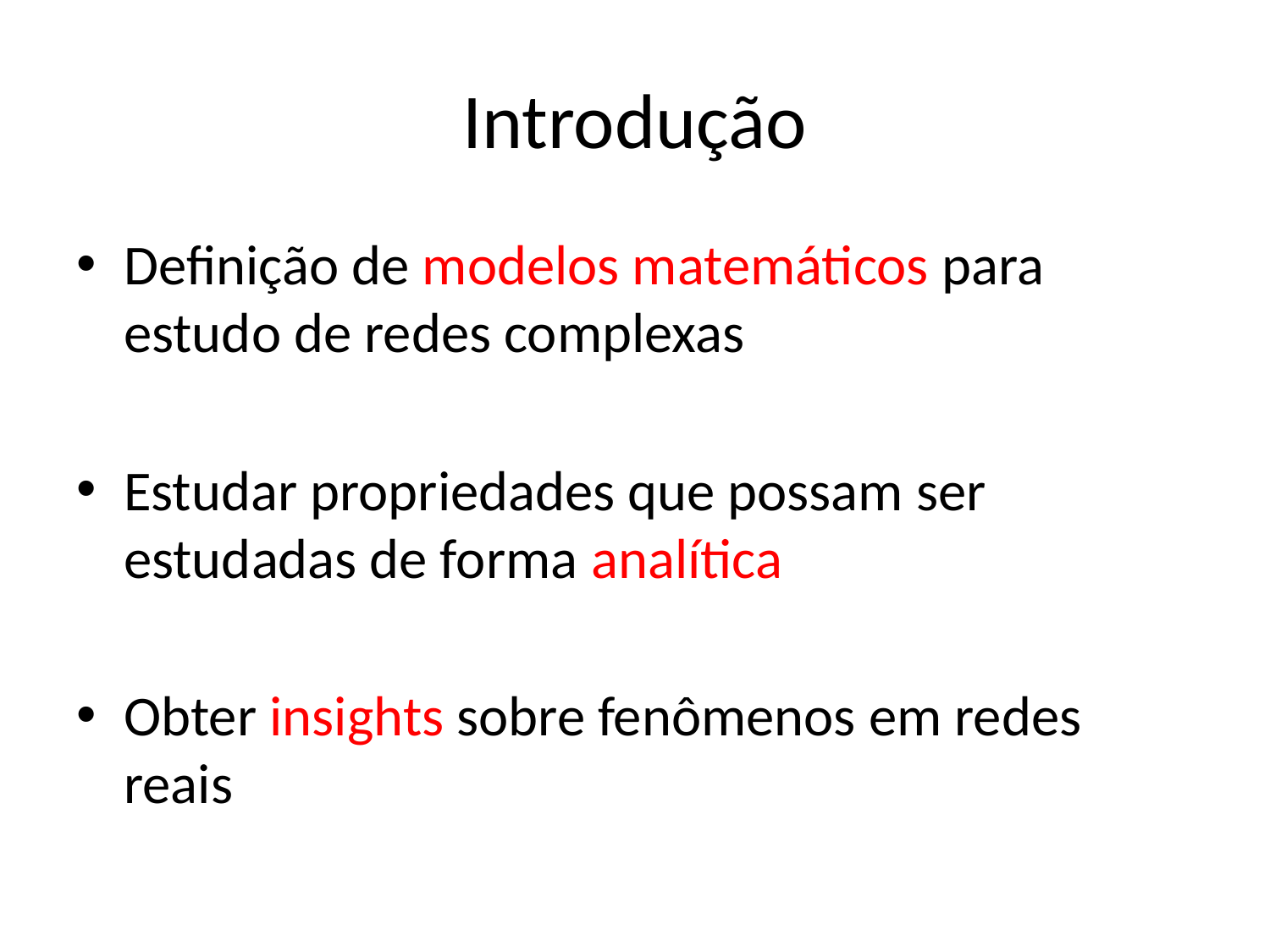

# Introdução
Definição de modelos matemáticos para estudo de redes complexas

Estudar propriedades que possam ser estudadas de forma analítica

Obter insights sobre fenômenos em redes reais